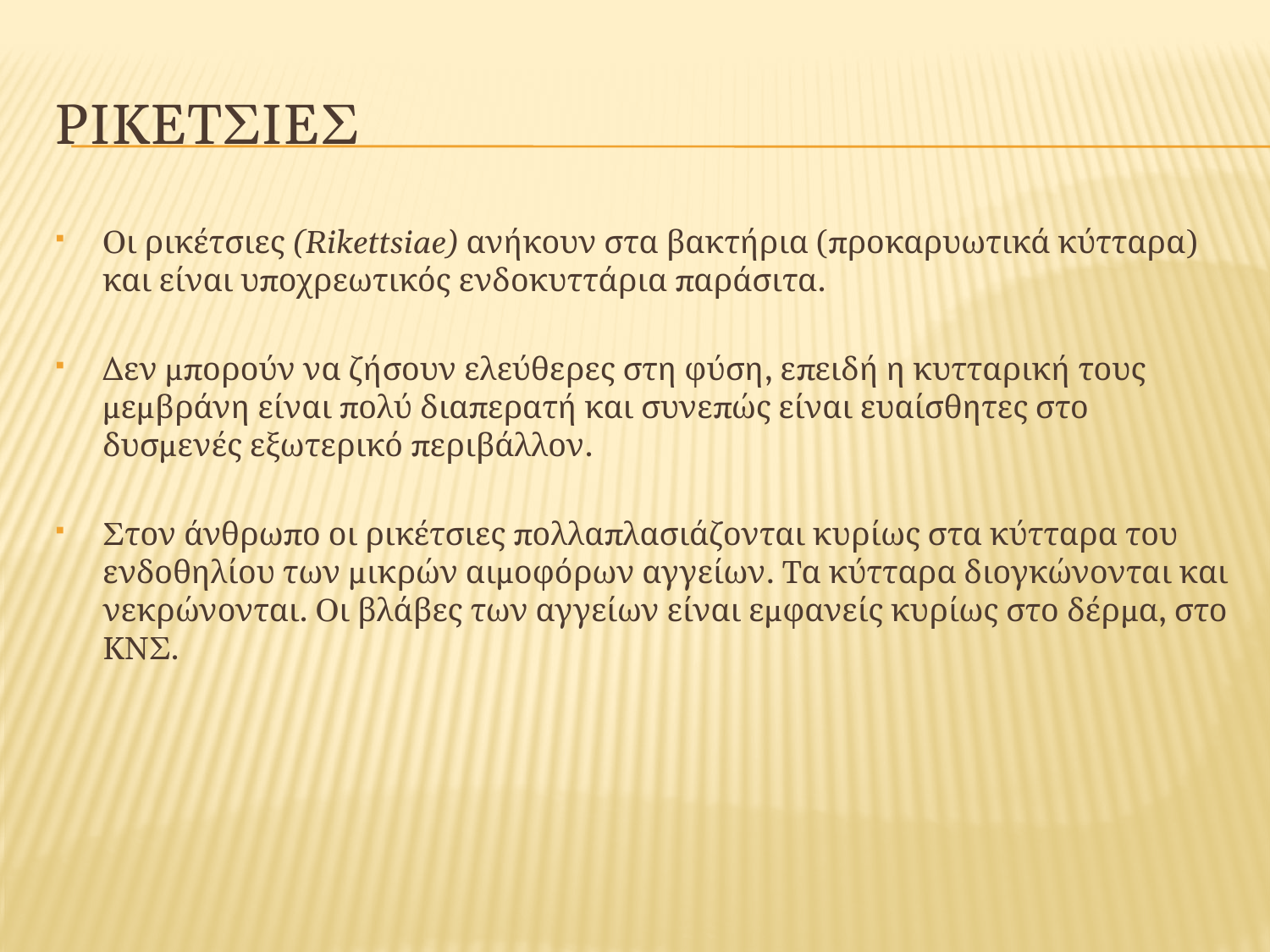

# ΡΙΚΕΤΣΙΕΣ
Οι ρικέτσιες (Rikettsiae) ανήκουν στα βακτήρια (προκαρυωτικά κύτταρα) και είναι υποχρεωτικός ενδοκυττάρια παράσιτα.

Δεν μπορούν να ζήσουν ελεύθερες στη φύση, επειδή η κυτταρική τους μεμβράνη είναι πολύ διαπερατή και συνεπώς είναι ευαίσθητες στο δυσμενές εξωτερικό περιβάλλον.

Στον άνθρωπο οι ρικέτσιες πολλαπλασιάζονται κυρίως στα κύτταρα του ενδοθηλίου των μικρών αιμοφόρων αγγείων. Τα κύτταρα διογκώνονται και νεκρώνονται. Οι βλάβες των αγγείων είναι εμφανείς κυρίως στο δέρμα, στο ΚΝΣ.